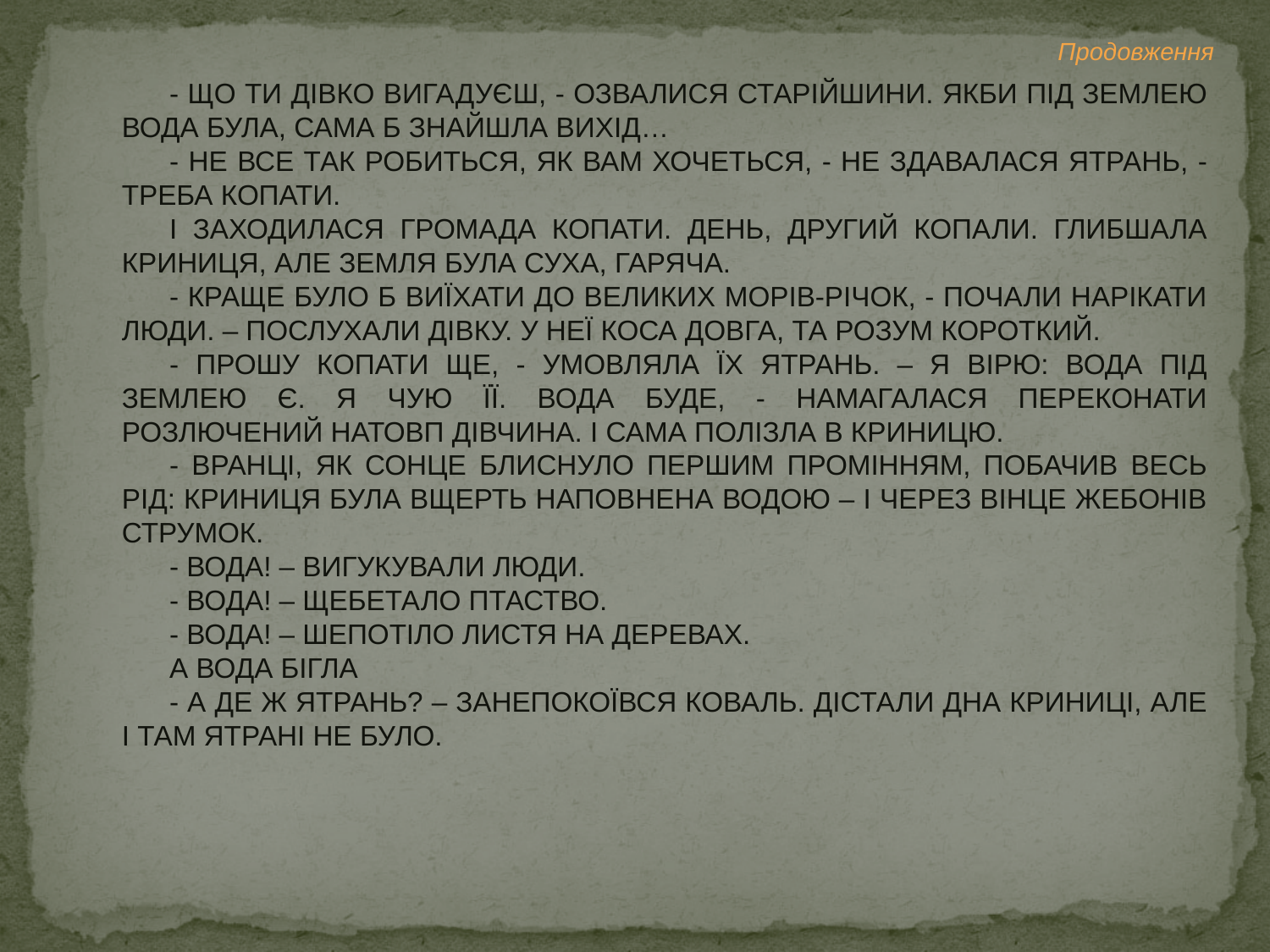

Продовження
- ЩО ТИ ДІВКО ВИГАДУЄШ, - ОЗВАЛИСЯ СТАРІЙШИНИ. ЯКБИ ПІД ЗЕМЛЕЮ ВОДА БУЛА, САМА Б ЗНАЙШЛА ВИХІД…
- НЕ ВСЕ ТАК РОБИТЬСЯ, ЯК ВАМ ХОЧЕТЬСЯ, - НЕ ЗДАВАЛАСЯ ЯТРАНЬ, - ТРЕБА КОПАТИ.
І ЗАХОДИЛАСЯ ГРОМАДА КОПАТИ. ДЕНЬ, ДРУГИЙ КОПАЛИ. ГЛИБШАЛА КРИНИЦЯ, АЛЕ ЗЕМЛЯ БУЛА СУХА, ГАРЯЧА.
- КРАЩЕ БУЛО Б ВИЇХАТИ ДО ВЕЛИКИХ МОРІВ-РІЧОК, - ПОЧАЛИ НАРІКАТИ ЛЮДИ. – ПОСЛУХАЛИ ДІВКУ. У НЕЇ КОСА ДОВГА, ТА РОЗУМ КОРОТКИЙ.
- ПРОШУ КОПАТИ ЩЕ, - УМОВЛЯЛА ЇХ ЯТРАНЬ. – Я ВІРЮ: ВОДА ПІД ЗЕМЛЕЮ Є. Я ЧУЮ ЇЇ. ВОДА БУДЕ, - НАМАГАЛАСЯ ПЕРЕКОНАТИ РОЗЛЮЧЕНИЙ НАТОВП ДІВЧИНА. І САМА ПОЛІЗЛА В КРИНИЦЮ.
- ВРАНЦІ, ЯК СОНЦЕ БЛИСНУЛО ПЕРШИМ ПРОМІННЯМ, ПОБАЧИВ ВЕСЬ РІД: КРИНИЦЯ БУЛА ВЩЕРТЬ НАПОВНЕНА ВОДОЮ – І ЧЕРЕЗ ВІНЦЕ ЖЕБОНІВ СТРУМОК.
- ВОДА! – ВИГУКУВАЛИ ЛЮДИ.
- ВОДА! – ЩЕБЕТАЛО ПТАСТВО.
- ВОДА! – ШЕПОТІЛО ЛИСТЯ НА ДЕРЕВАХ.
А ВОДА БІГЛА
- А ДЕ Ж ЯТРАНЬ? – ЗАНЕПОКОЇВСЯ КОВАЛЬ. ДІСТАЛИ ДНА КРИНИЦІ, АЛЕ І ТАМ ЯТРАНІ НЕ БУЛО.